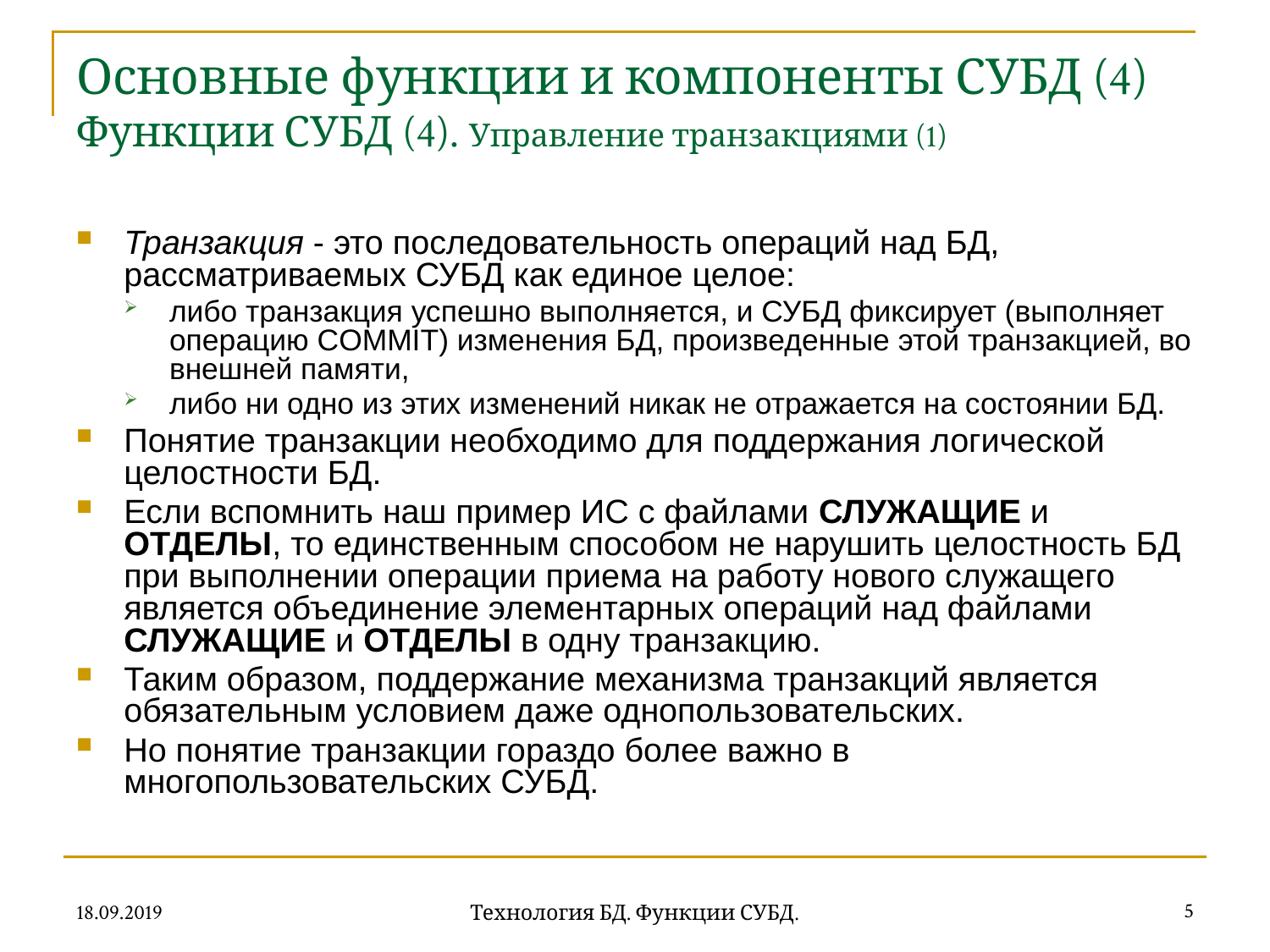

# Основные функции и компоненты СУБД (4) Функции СУБД (4). Управление транзакциями (1)
Транзакция - это последовательность операций над БД, рассматриваемых СУБД как единое целое:
либо транзакция успешно выполняется, и СУБД фиксирует (выполняет операцию COMMIT) изменения БД, произведенные этой транзакцией, во внешней памяти,
либо ни одно из этих изменений никак не отражается на состоянии БД.
Понятие транзакции необходимо для поддержания логической целостности БД.
Если вспомнить наш пример ИС с файлами СЛУЖАЩИЕ и ОТДЕЛЫ, то единственным способом не нарушить целостность БД при выполнении операции приема на работу нового служащего является объединение элементарных операций над файлами СЛУЖАЩИЕ и ОТДЕЛЫ в одну транзакцию.
Таким образом, поддержание механизма транзакций является обязательным условием даже однопользовательских.
Но понятие транзакции гораздо более важно в многопользовательских СУБД.
18.09.2019
5
Технология БД. Функции СУБД.